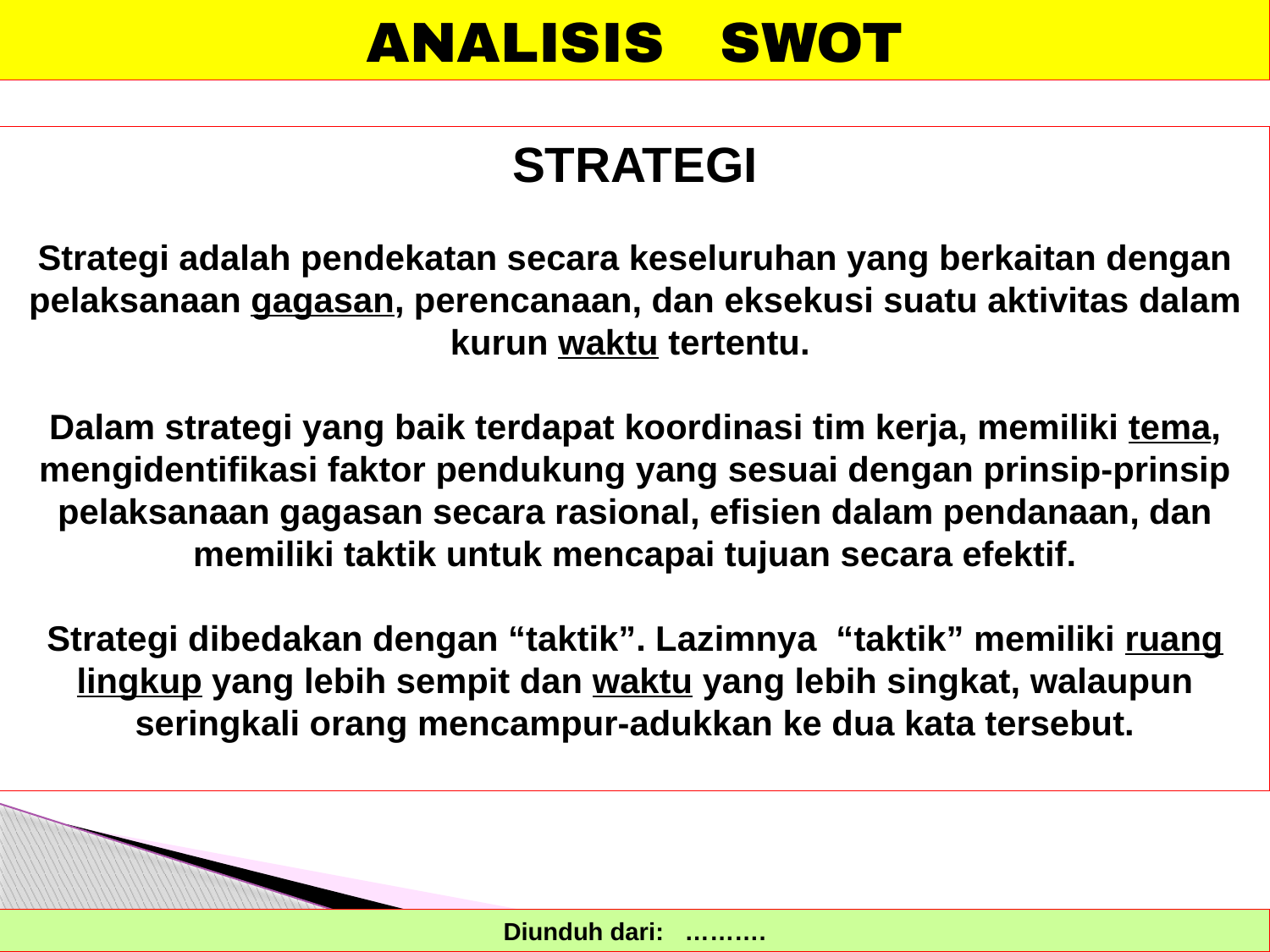

ANALISIS   SWOT
STRATEGI

Strategi adalah pendekatan secara keseluruhan yang berkaitan dengan pelaksanaan gagasan, perencanaan, dan eksekusi suatu aktivitas dalam kurun waktu tertentu.

Dalam strategi yang baik terdapat koordinasi tim kerja, memiliki tema, mengidentifikasi faktor pendukung yang sesuai dengan prinsip-prinsip pelaksanaan gagasan secara rasional, efisien dalam pendanaan, dan memiliki taktik untuk mencapai tujuan secara efektif.

Strategi dibedakan dengan “taktik”. Lazimnya  “taktik” memiliki ruang lingkup yang lebih sempit dan waktu yang lebih singkat, walaupun seringkali orang mencampur-adukkan ke dua kata tersebut.

Diunduh dari:   ……….